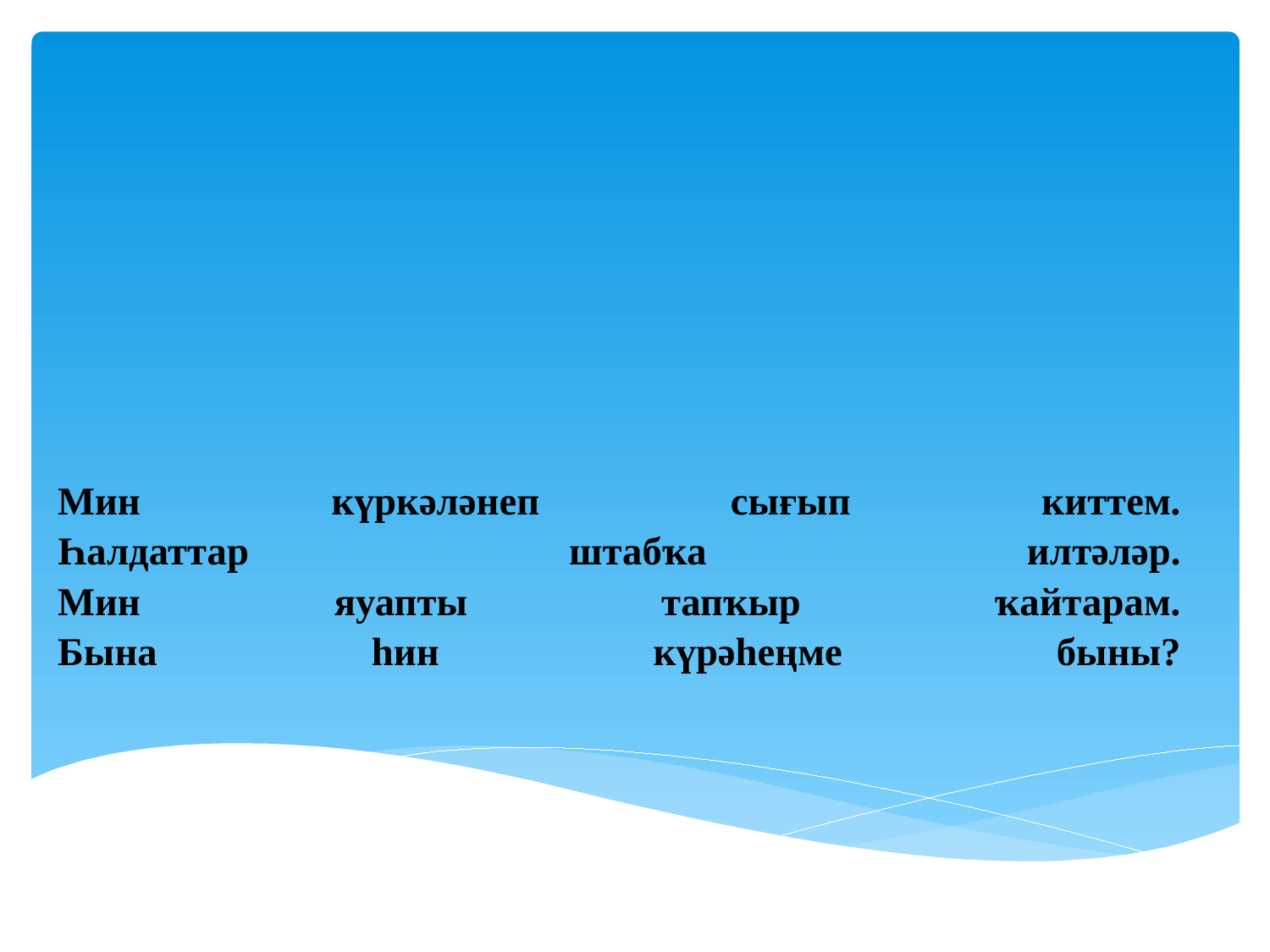

# Мин күркәләнеп сығып киттем. Һалдаттар штабҡа илтәләр. Мин яуапты тапҡыр ҡайтарам. Бына һин күрәһеңме быны?